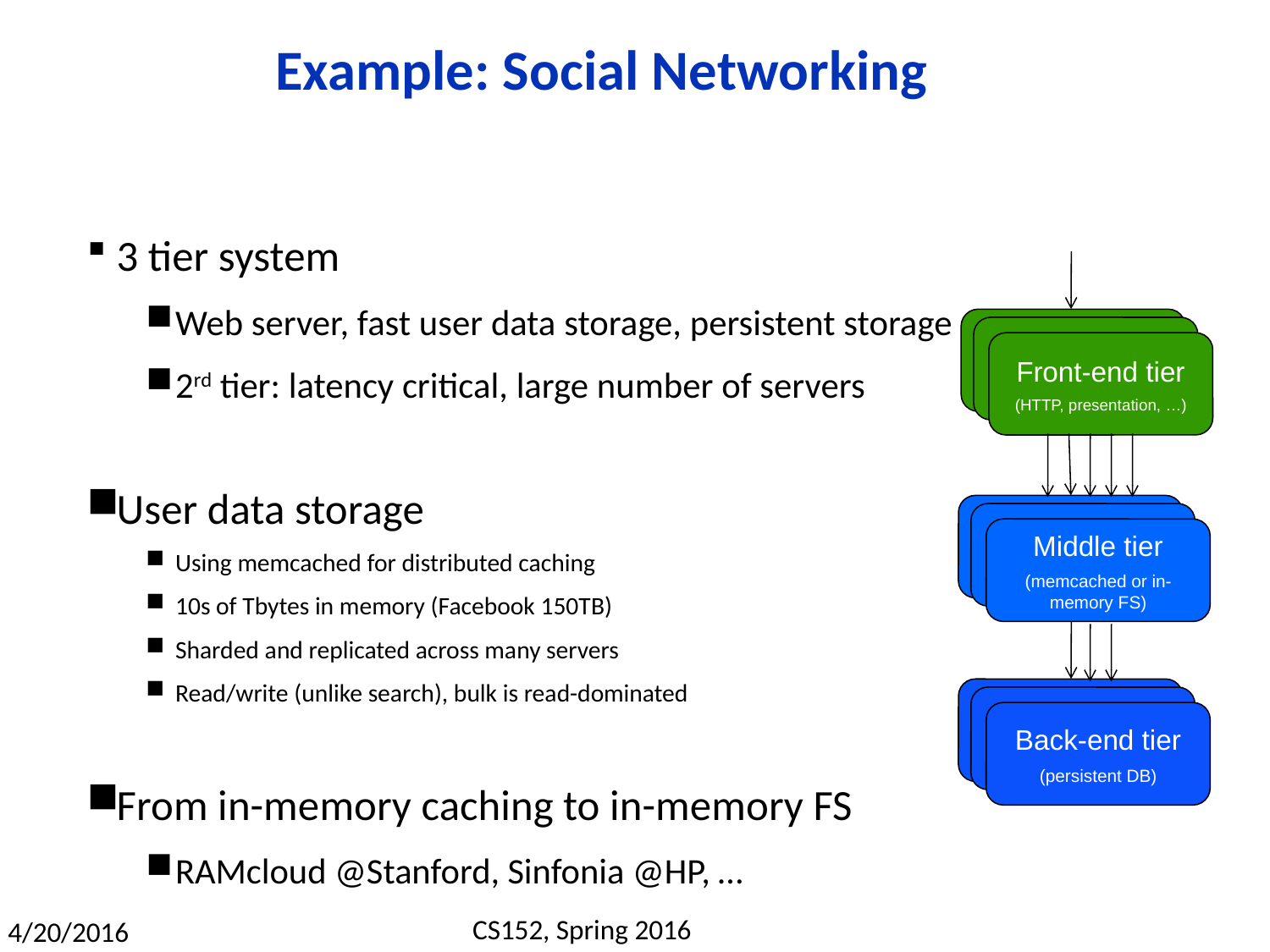

# Example: Social Networking
3 tier system
Web server, fast user data storage, persistent storage
2rd tier: latency critical, large number of servers

User data storage
Using memcached for distributed caching
10s of Tbytes in memory (Facebook 150TB)
Sharded and replicated across many servers
Read/write (unlike search), bulk is read-dominated

From in-memory caching to in-memory FS
RAMcloud @Stanford, Sinfonia @HP, …

Front-end tier
(HTTP, presentation, …)

Middle tier
(memcached or in-memory FS)

Back-end tier
(persistent DB)